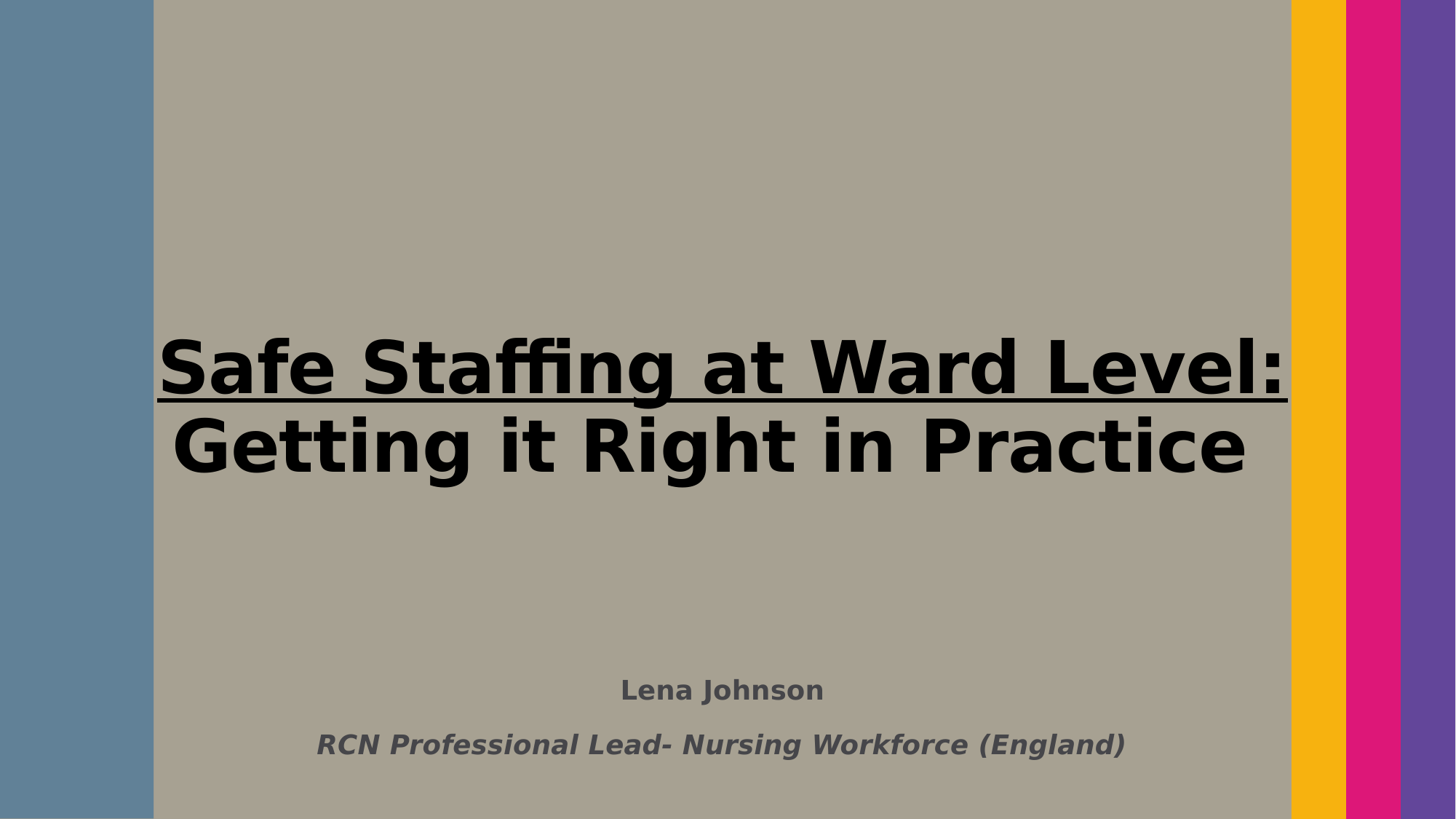

# Safe Staffing at Ward Level: Getting it Right in Practice
Lena Johnson
 RCN Professional Lead- Nursing Workforce (England)